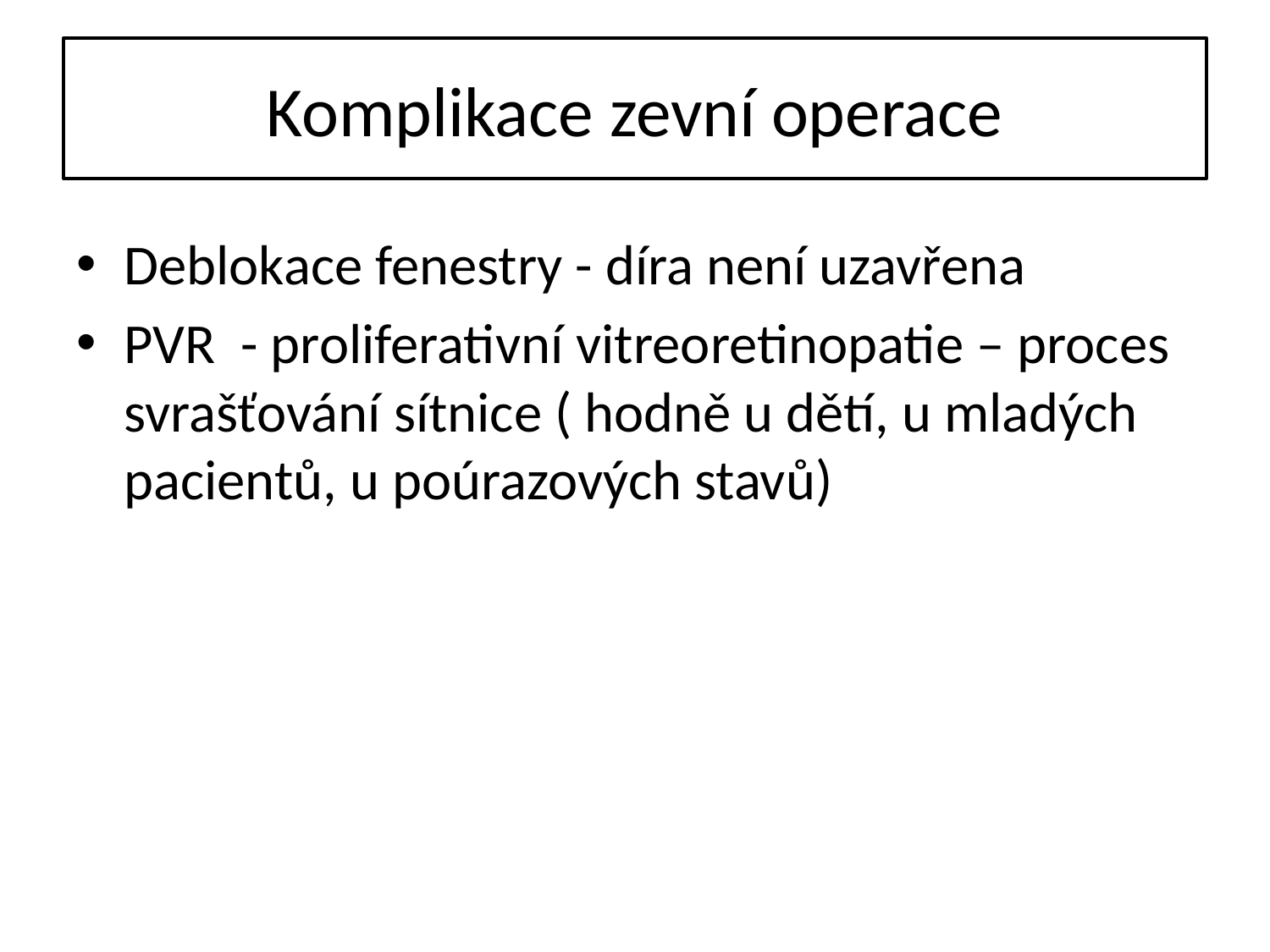

# Komplikace zevní operace
Deblokace fenestry - díra není uzavřena
PVR  - proliferativní vitreoretinopatie – proces svrašťování sítnice ( hodně u dětí, u mladých pacientů, u poúrazových stavů)